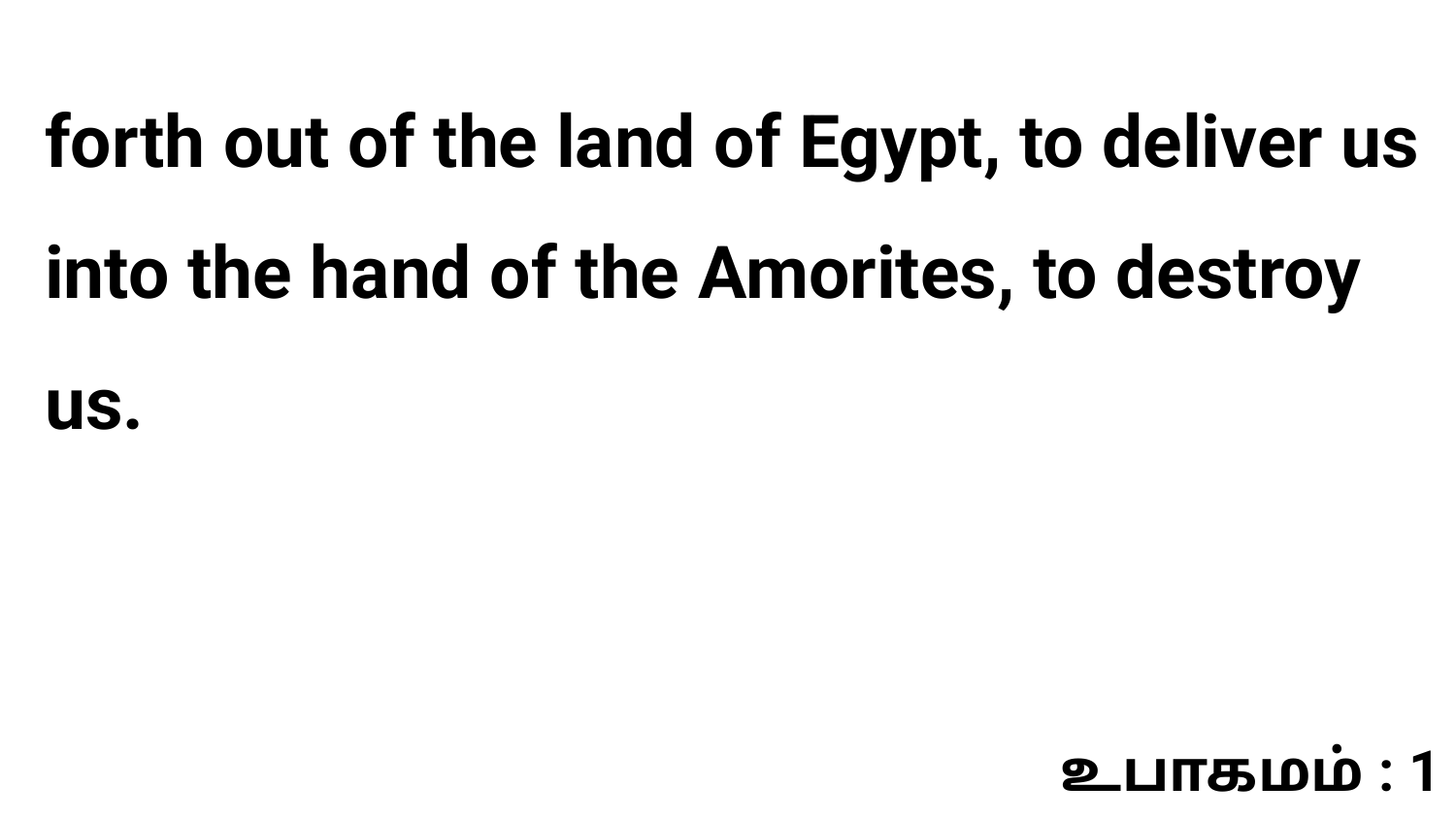

forth out of the land of Egypt, to deliver us into the hand of the Amorites, to destroy us.
உபாகமம் : 1